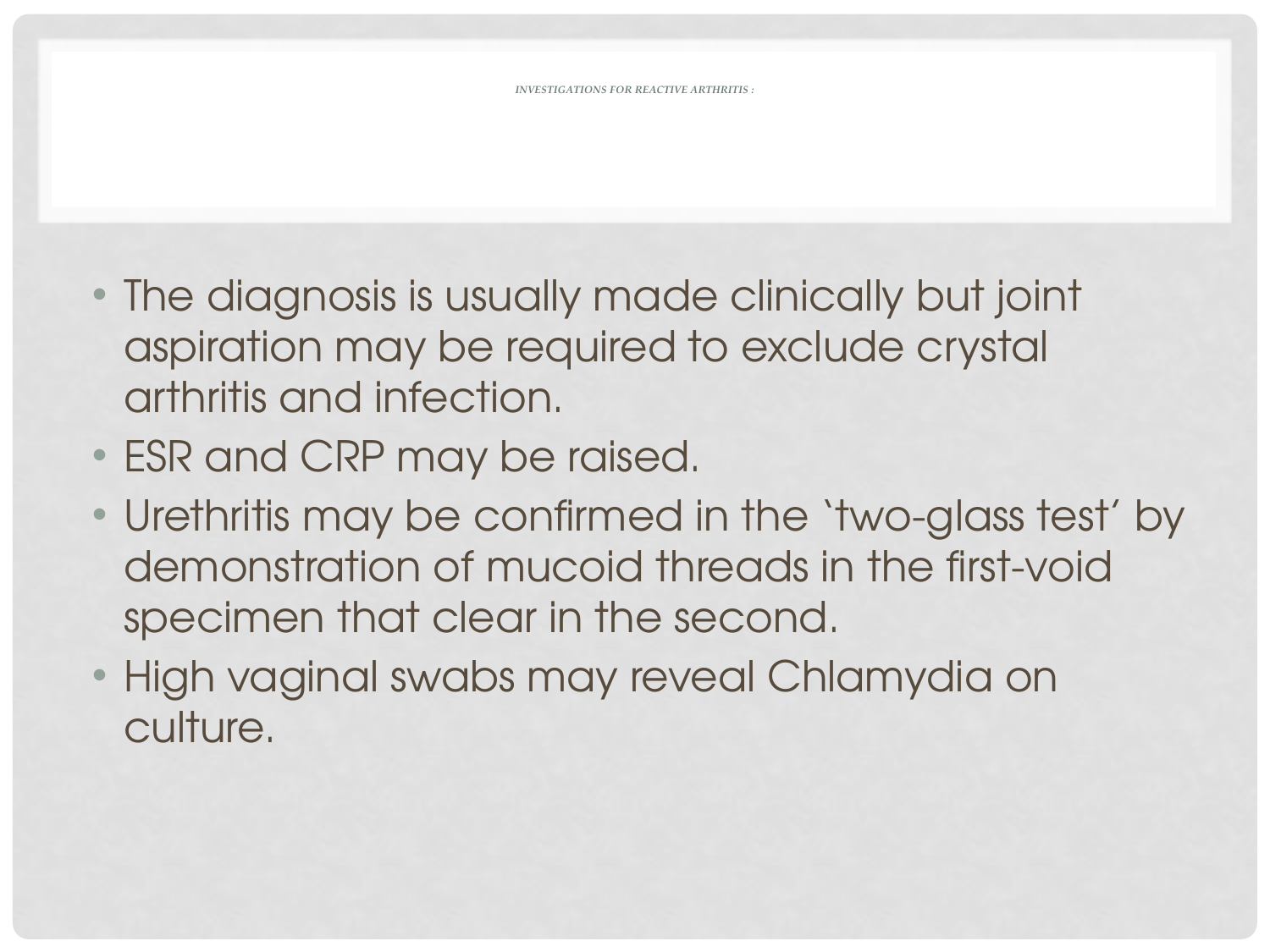

# Investigations for Reactive Arthritis :

The diagnosis is usually made clinically but joint aspiration may be required to exclude crystal arthritis and infection.
ESR and CRP may be raised.
Urethritis may be confirmed in the ‘two-glass test’ by demonstration of mucoid threads in the first-void specimen that clear in the second.
High vaginal swabs may reveal Chlamydia on culture.